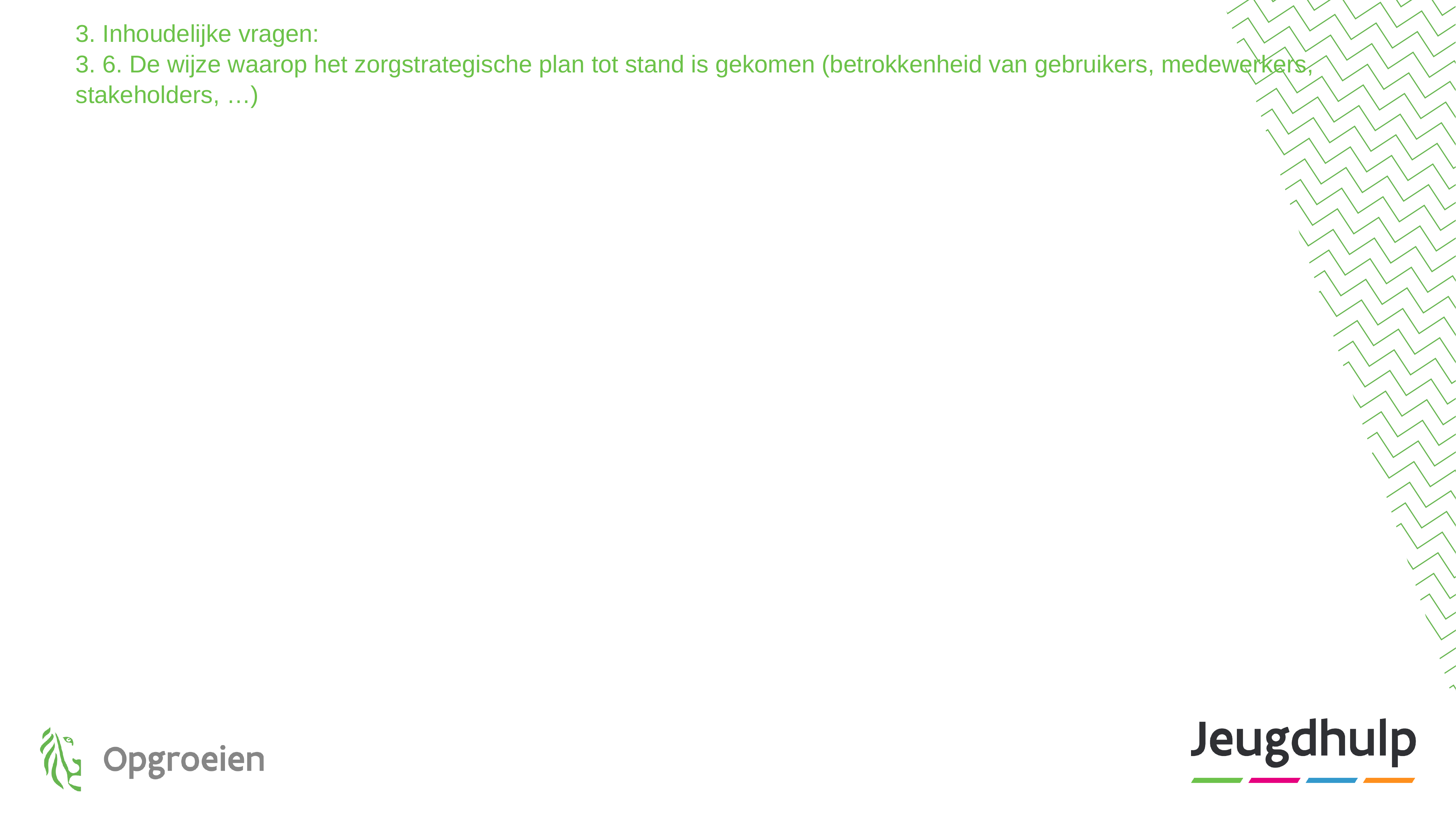

# 3. Inhoudelijke vragen: 3. 6. De wijze waarop het zorgstrategische plan tot stand is gekomen (betrokkenheid van gebruikers, medewerkers, stakeholders, …)